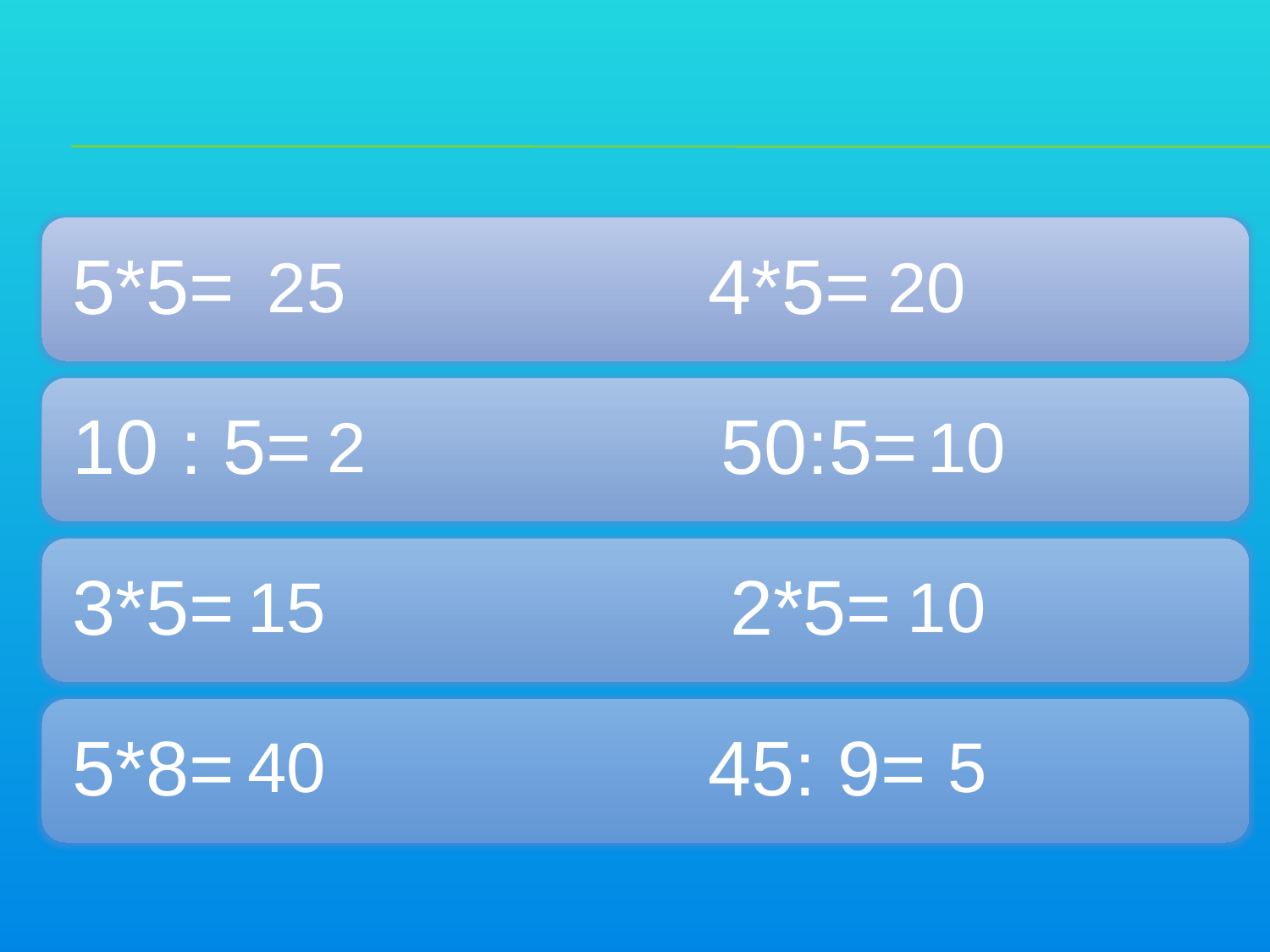

5*5=                      4*5=
10 : 5=                   50:5=
3*5=                       2*5=
5*8=                      45: 9=
25
20
2
10
15
10
40
5